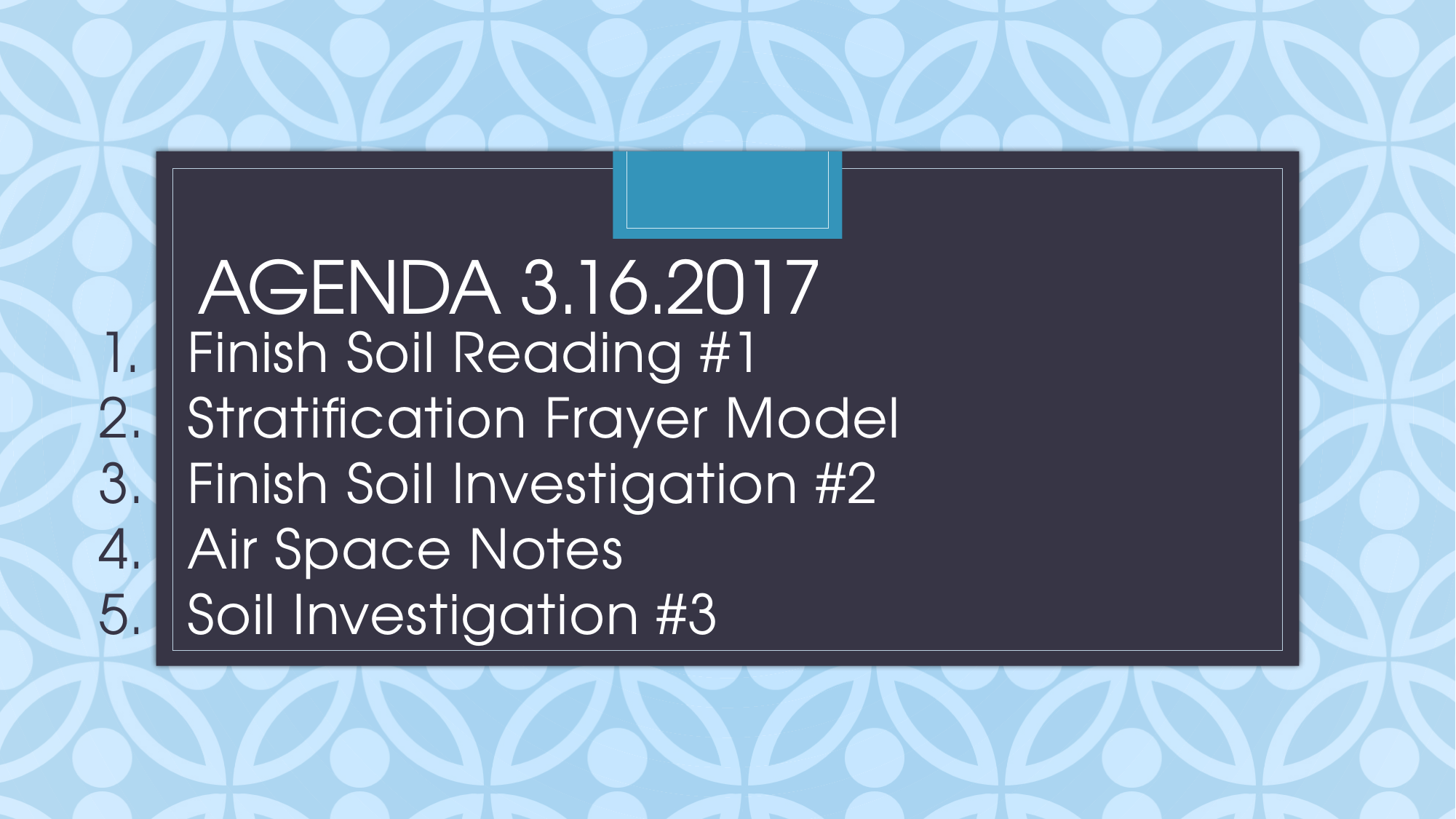

# Agenda 3.16.2017
Finish Soil Reading #1
Stratification Frayer Model
Finish Soil Investigation #2
Air Space Notes
Soil Investigation #3